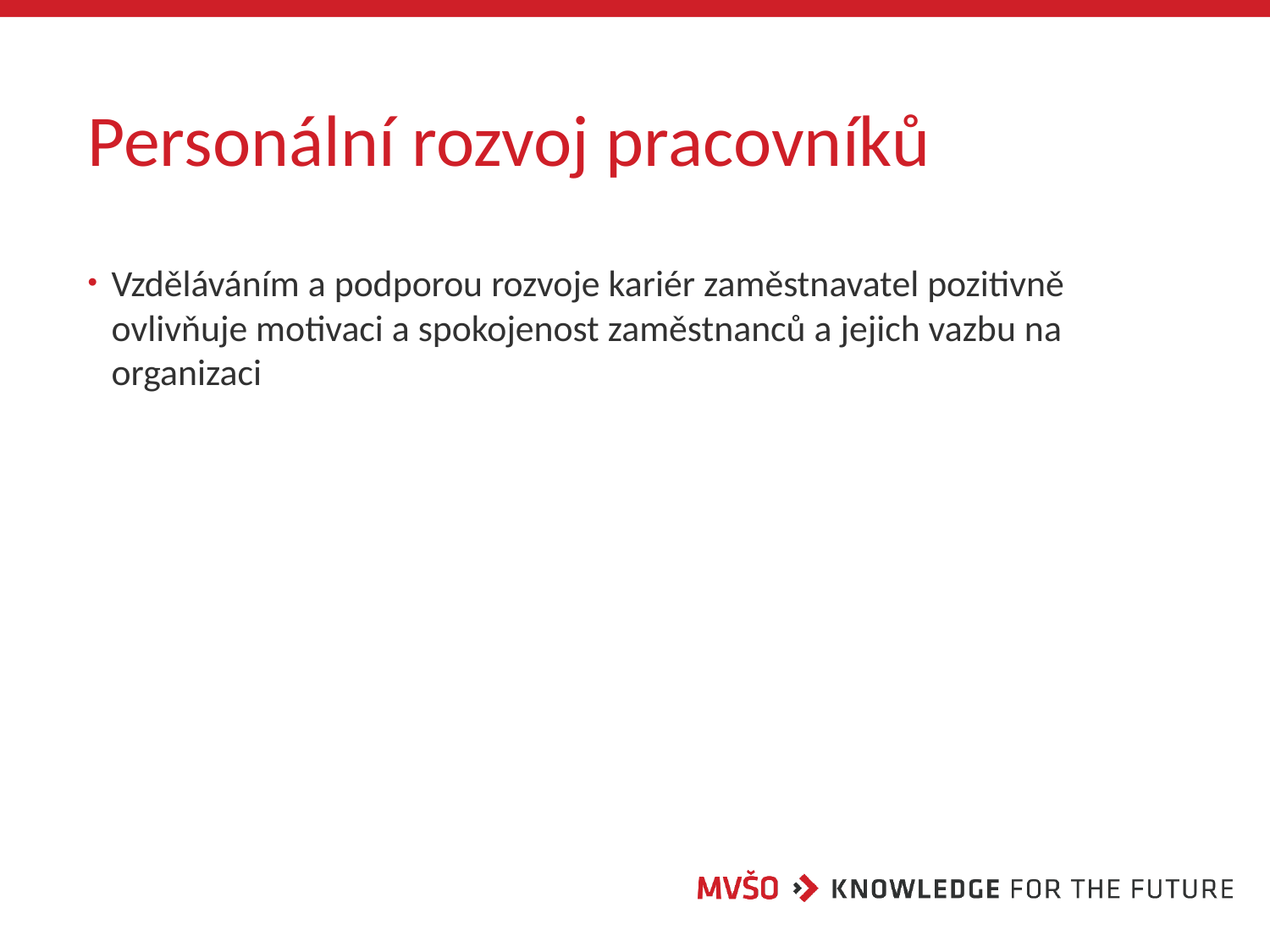

# Personální rozvoj pracovníků
Vzděláváním a podporou rozvoje kariér zaměstnavatel pozitivně ovlivňuje motivaci a spokojenost zaměstnanců a jejich vazbu na organizaci